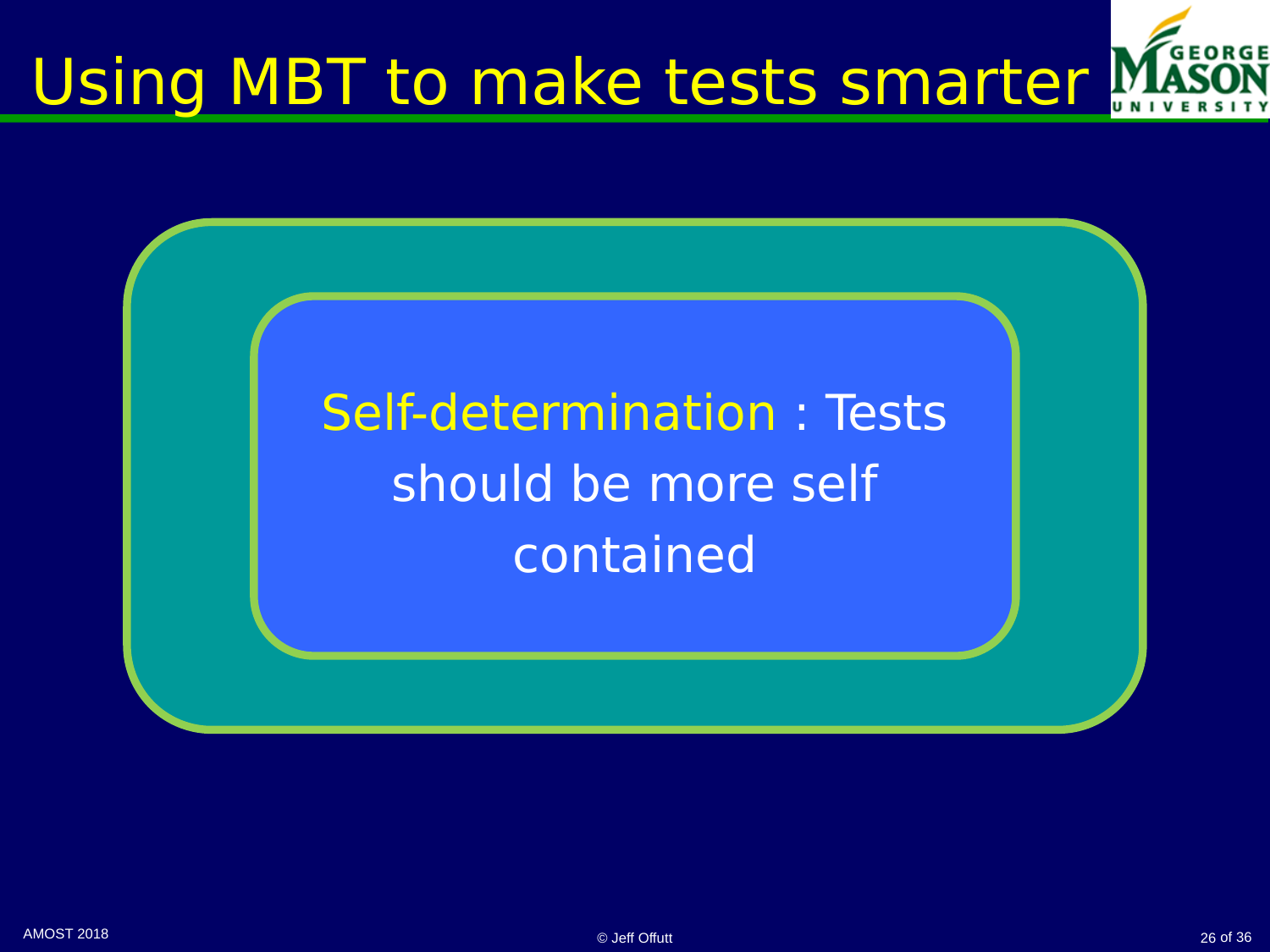

# Using MBT to make tests smarter

Self-determination : Tests should be more self contained
© Jeff Offutt
26
AMOST 2018